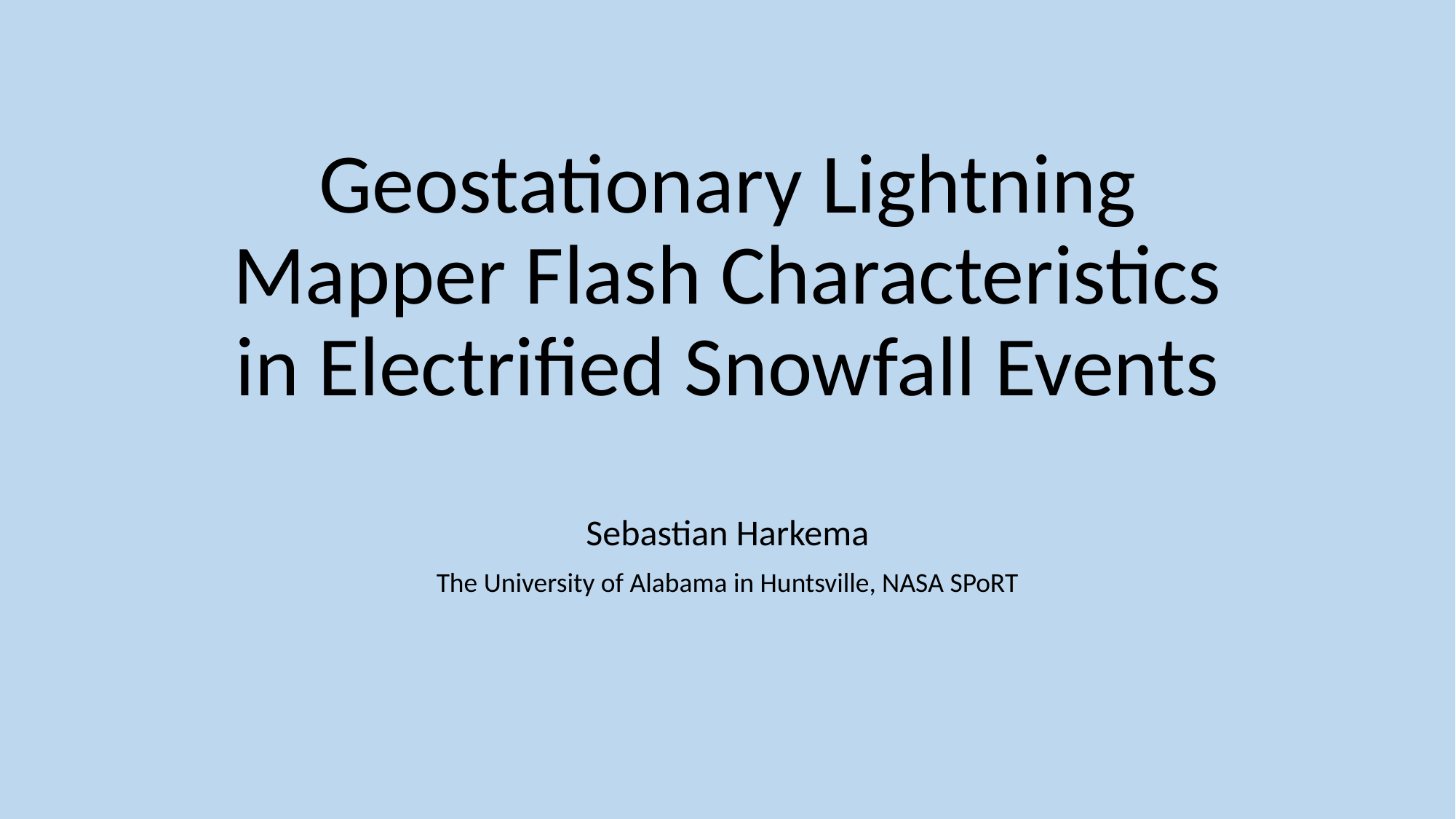

# Geostationary Lightning Mapper Flash Characteristics in Electrified Snowfall Events
Sebastian Harkema
The University of Alabama in Huntsville, NASA SPoRT